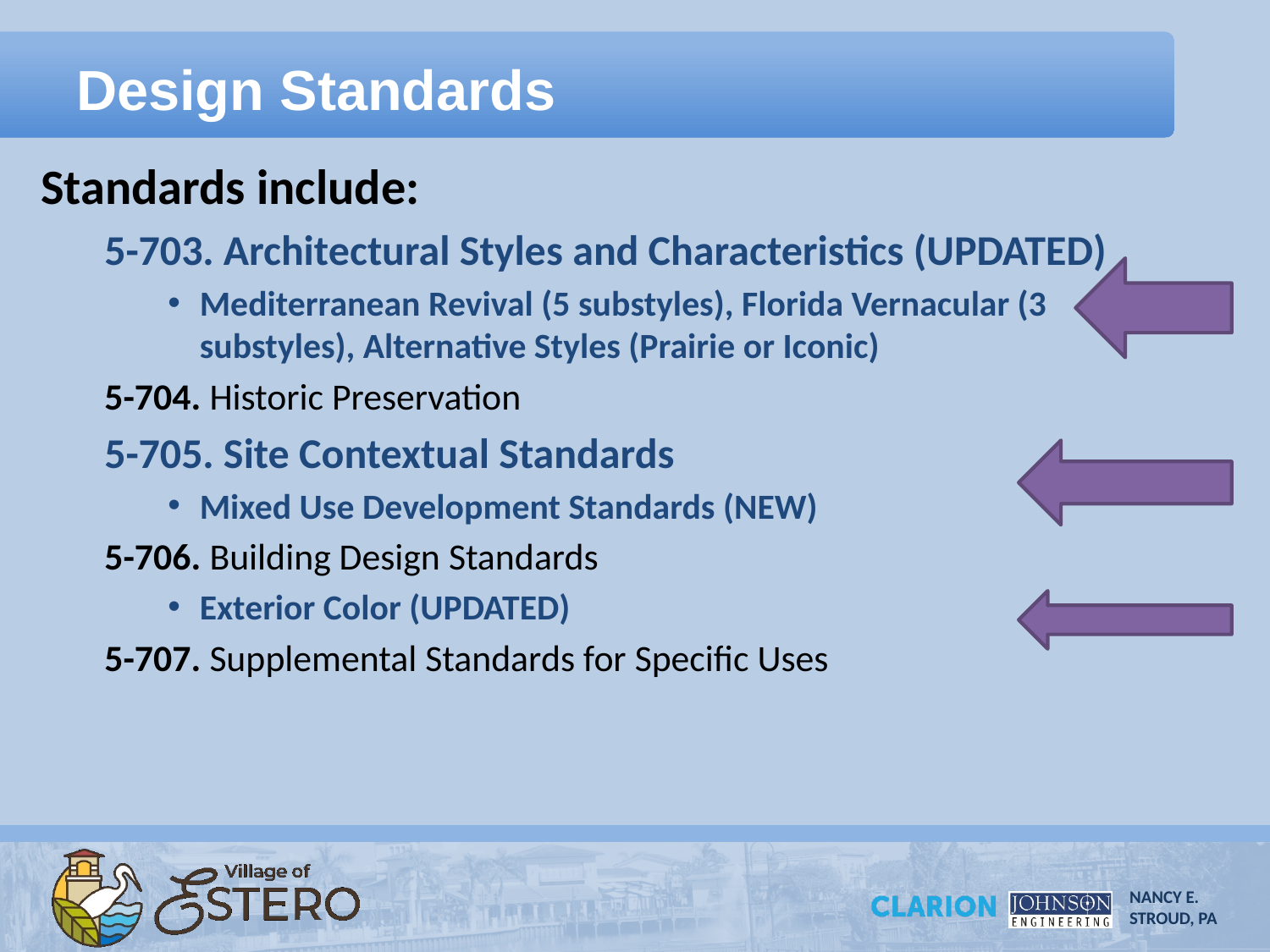

# Design Standards
Standards include:
5-703. Architectural Styles and Characteristics (UPDATED)
Mediterranean Revival (5 substyles), Florida Vernacular (3 substyles), Alternative Styles (Prairie or Iconic)
5-704. Historic Preservation
5-705. Site Contextual Standards
Mixed Use Development Standards (NEW)
5-706. Building Design Standards
Exterior Color (UPDATED)
5-707. Supplemental Standards for Specific Uses